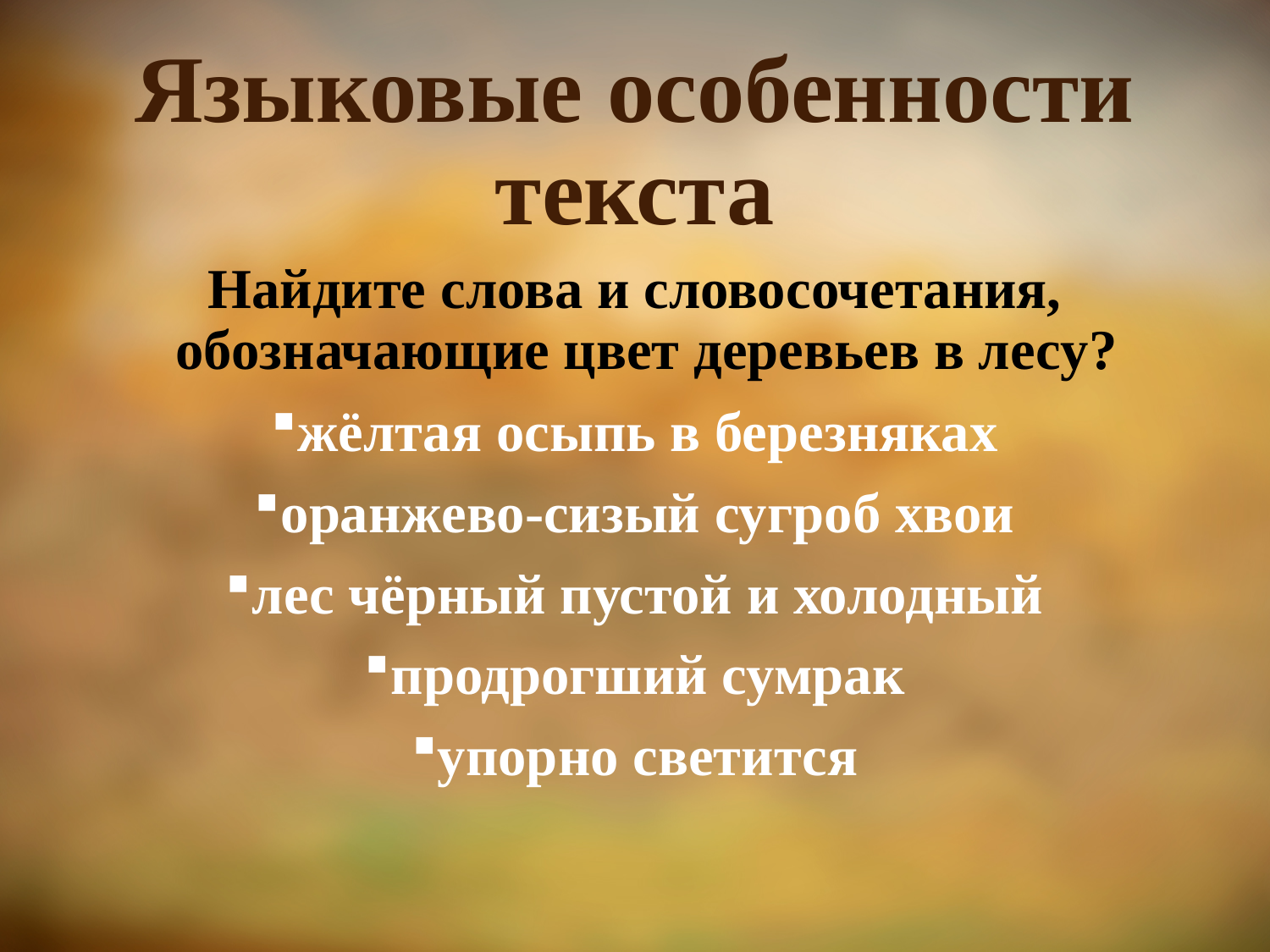

# Языковые особенности текста
Найдите слова и словосочетания, обозначающие цвет деревьев в лесу?
жёлтая осыпь в березняках
оранжево-сизый сугроб хвои
лес чёрный пустой и холодный
продрогший сумрак
упорно светится